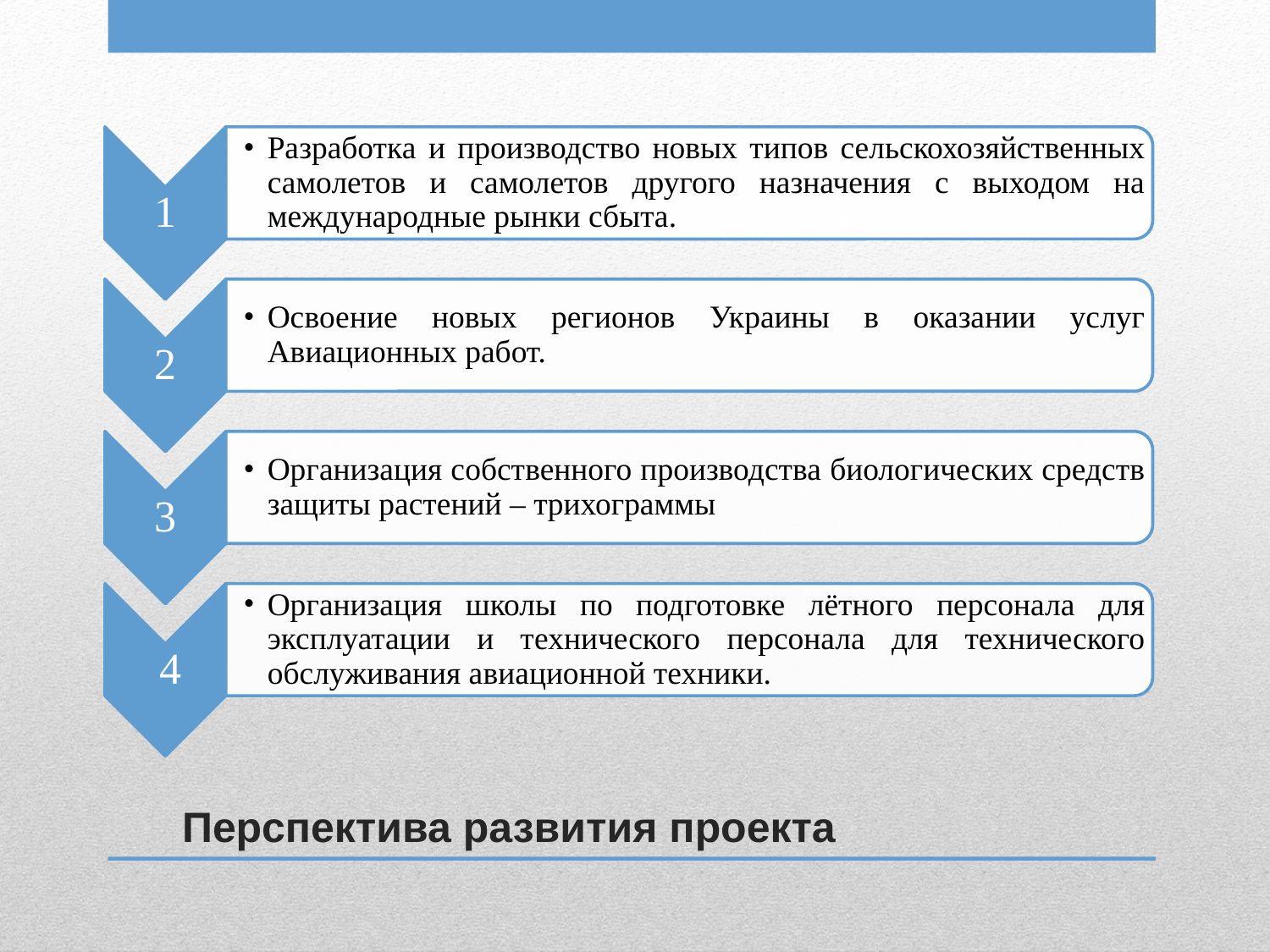

Разработка и производство новых типов сельскохозяйственных самолетов и самолетов другого назначения с выходом на международные рынки сбыта.

1
Освоение новых регионов Украины в оказании услуг Авиационных работ.

2
Организация собственного производства биологических средств защиты растений – трихограммы

3
Организация школы по подготовке лётного персонала для эксплуатации и технического персонала для технического обслуживания авиационной техники.

 4
# Перспектива развития проекта